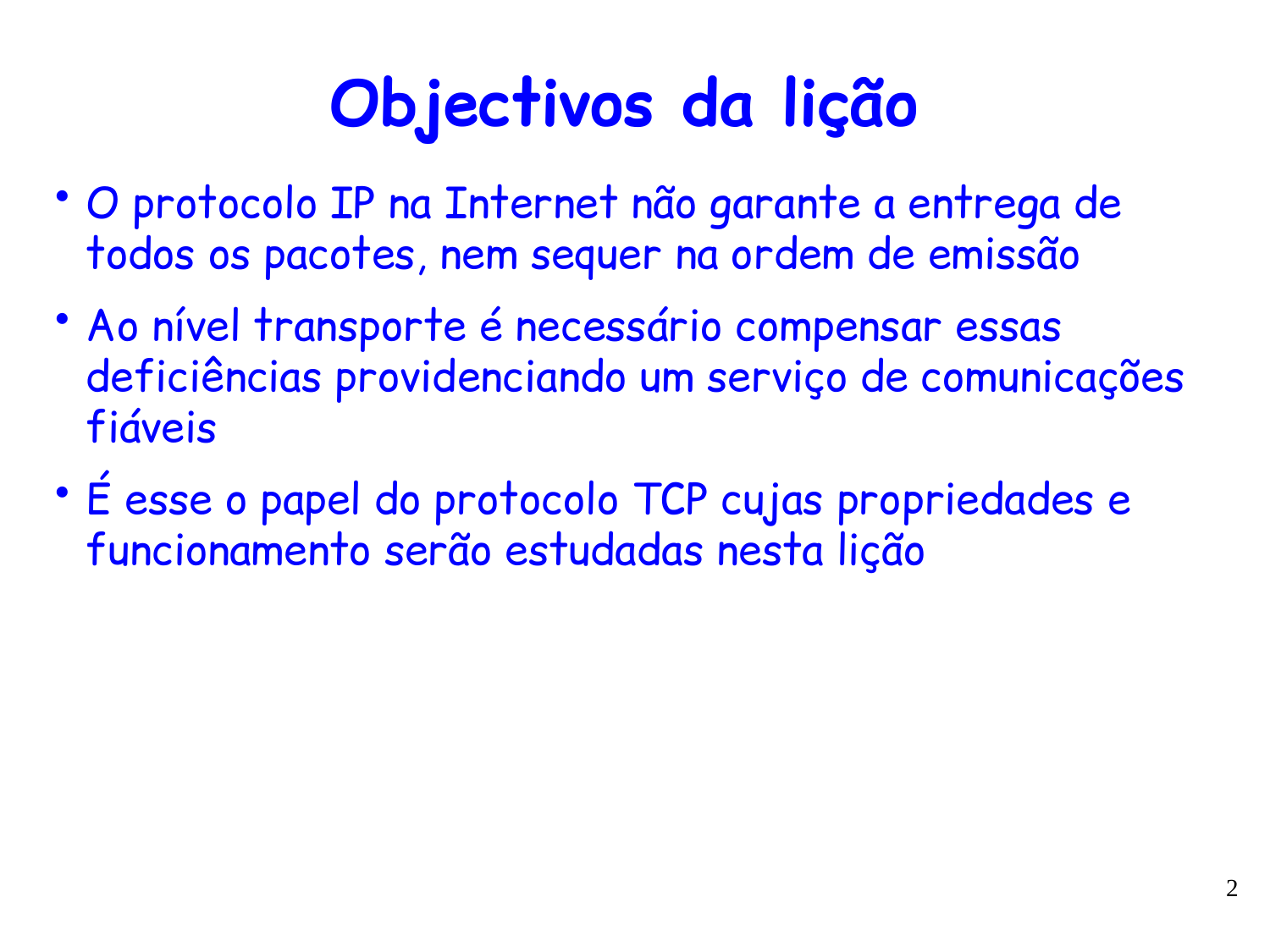

# Objectivos da lição
O protocolo IP na Internet não garante a entrega de todos os pacotes, nem sequer na ordem de emissão
Ao nível transporte é necessário compensar essas deficiências providenciando um serviço de comunicações fiáveis
É esse o papel do protocolo TCP cujas propriedades e funcionamento serão estudadas nesta lição

2